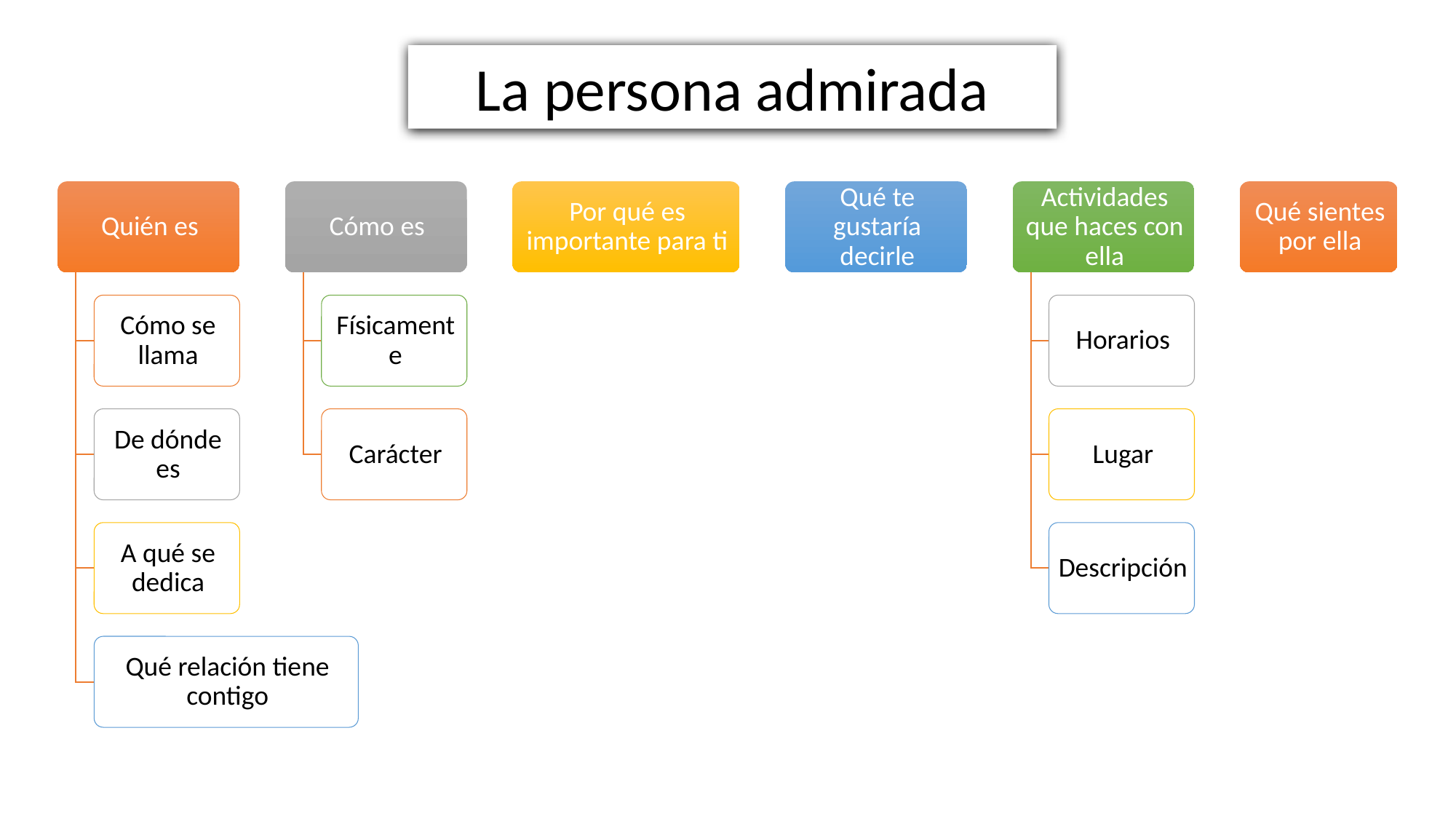

La persona admirada
Quién es
Cómo se llama
De dónde es
A qué se dedica
Qué relación tiene contigo
Cómo es
Físicamente
Carácter
Por qué es importante para ti
Qué te gustaría decirle
Actividades que haces con ella
Horarios
Lugar
Descripción
Qué sientes por ella